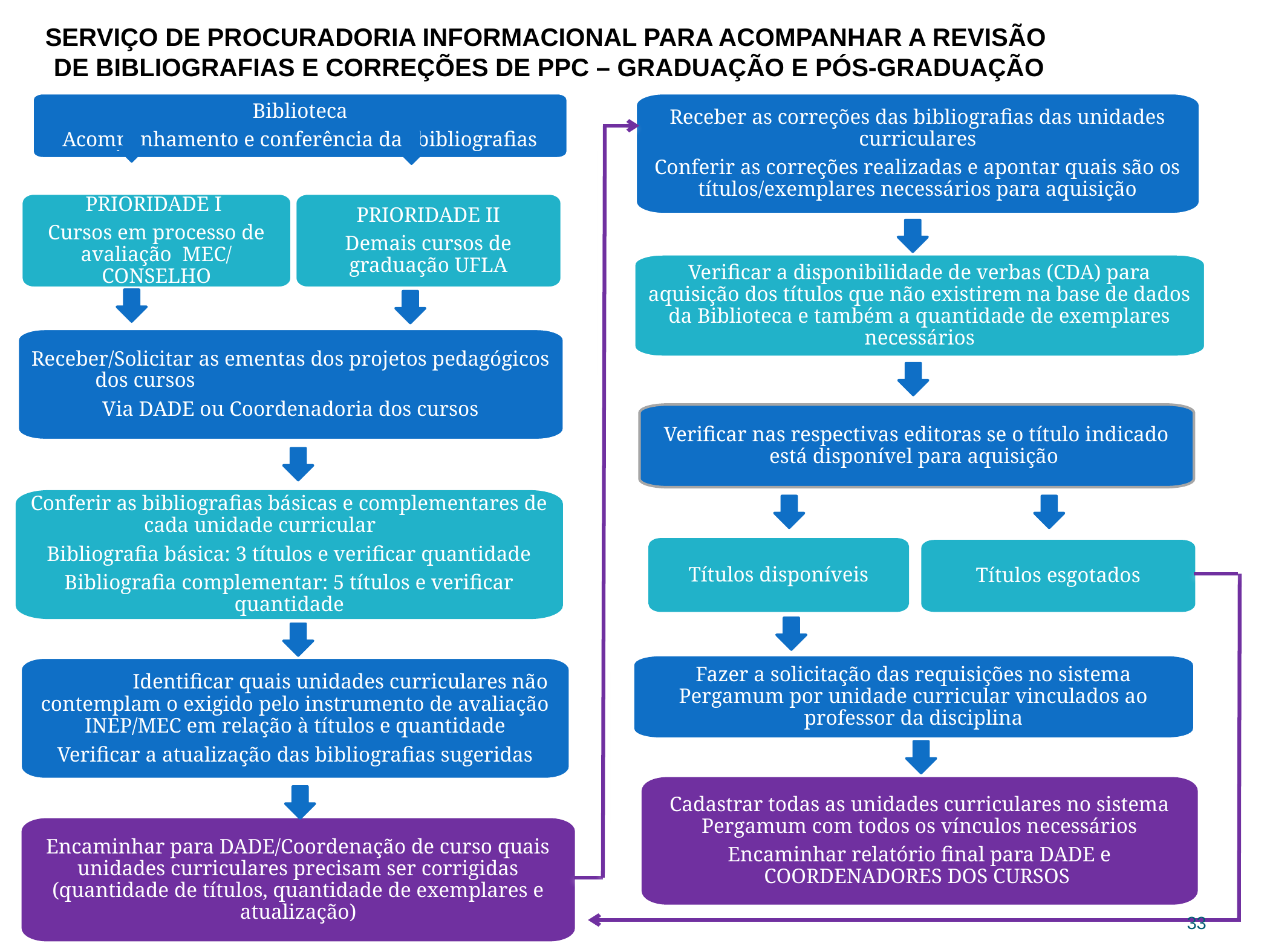

SERVIÇO DE PROCURADORIA INFORMACIONAL PARA ACOMPANHAR A REVISÃO
DE BIBLIOGRAFIAS E CORREÇÕES DE PPC – GRADUAÇÃO E PÓS-GRADUAÇÃO
Biblioteca
Acompanhamento e conferência das bibliografias
PRIORIDADE I
Cursos em processo de avaliação  MEC/ CONSELHO
PRIORIDADE II
Demais cursos de graduação UFLA
Receber/Solicitar as ementas dos projetos pedagógicos dos cursos
Via DADE ou Coordenadoria dos cursos
Conferir as bibliografias básicas e complementares de cada unidade curricular
Bibliografia básica: 3 títulos e verificar quantidade
Bibliografia complementar: 5 títulos e verificar quantidade
Receber as correções das bibliografias das unidades curriculares
Conferir as correções realizadas e apontar quais são os títulos/exemplares necessários para aquisição

Verificar a disponibilidade de verbas (CDA) para aquisição dos títulos que não existirem na base de dados da Biblioteca e também a quantidade de exemplares necessários

Verificar nas respectivas editoras se o título indicado está disponível para aquisição

Títulos disponíveis
Títulos esgotados

	Identificar quais unidades curriculares não contemplam o exigido pelo instrumento de avaliação INEP/MEC em relação à títulos e quantidade
Verificar a atualização das bibliografias sugeridas
Fazer a solicitação das requisições no sistema Pergamum por unidade curricular vinculados ao professor da disciplina

Cadastrar todas as unidades curriculares no sistema Pergamum com todos os vínculos necessários
Encaminhar relatório final para DADE e COORDENADORES DOS CURSOS

Encaminhar para DADE/Coordenação de curso quais unidades curriculares precisam ser corrigidas (quantidade de títulos, quantidade de exemplares e atualização)
33